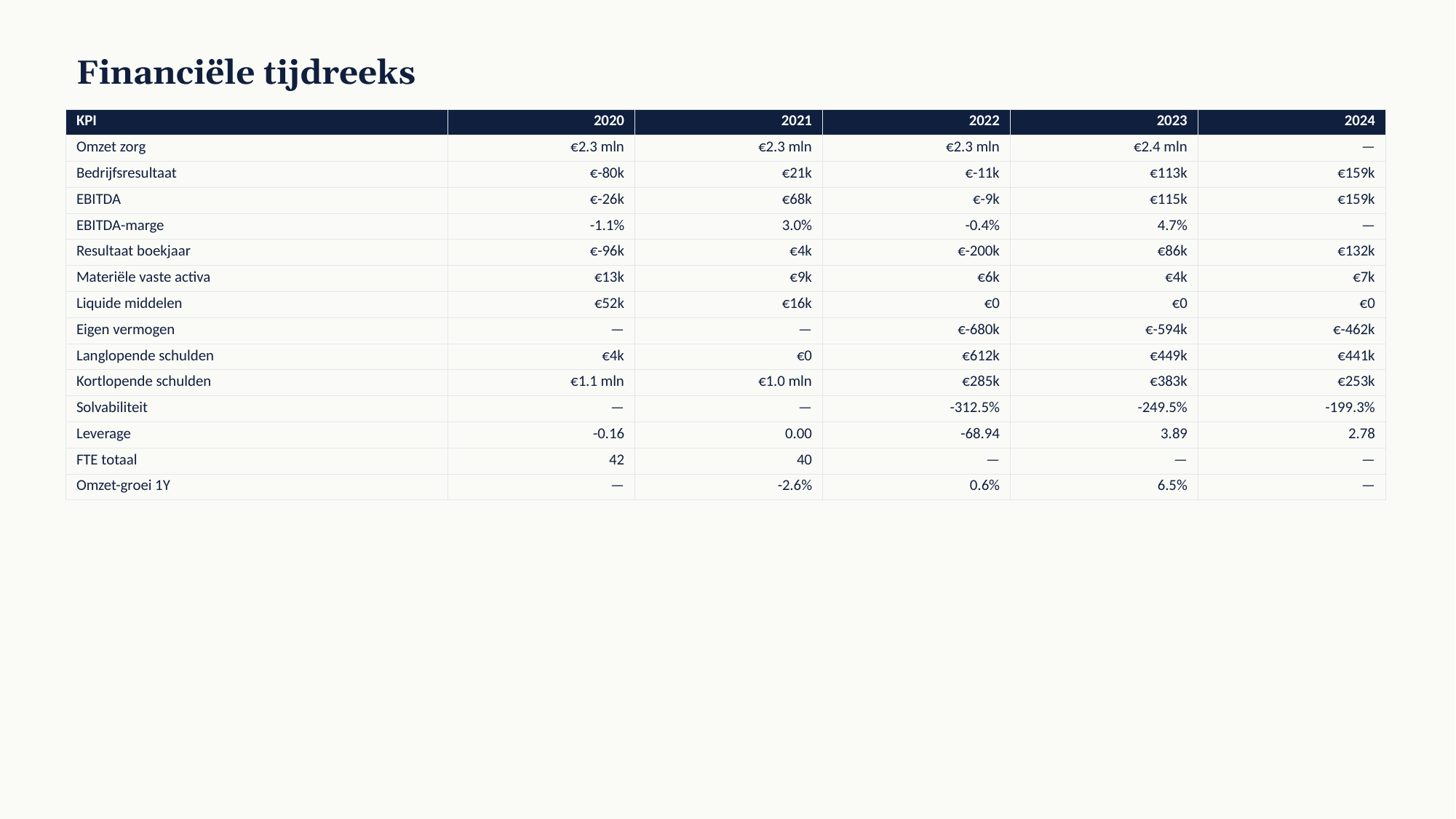

Financiële tijdreeks
| KPI | 2020 | 2021 | 2022 | 2023 | 2024 |
| --- | --- | --- | --- | --- | --- |
| Omzet zorg | €2.3 mln | €2.3 mln | €2.3 mln | €2.4 mln | — |
| Bedrijfsresultaat | €-80k | €21k | €-11k | €113k | €159k |
| EBITDA | €-26k | €68k | €-9k | €115k | €159k |
| EBITDA-marge | -1.1% | 3.0% | -0.4% | 4.7% | — |
| Resultaat boekjaar | €-96k | €4k | €-200k | €86k | €132k |
| Materiële vaste activa | €13k | €9k | €6k | €4k | €7k |
| Liquide middelen | €52k | €16k | €0 | €0 | €0 |
| Eigen vermogen | — | — | €-680k | €-594k | €-462k |
| Langlopende schulden | €4k | €0 | €612k | €449k | €441k |
| Kortlopende schulden | €1.1 mln | €1.0 mln | €285k | €383k | €253k |
| Solvabiliteit | — | — | -312.5% | -249.5% | -199.3% |
| Leverage | -0.16 | 0.00 | -68.94 | 3.89 | 2.78 |
| FTE totaal | 42 | 40 | — | — | — |
| Omzet-groei 1Y | — | -2.6% | 0.6% | 6.5% | — |